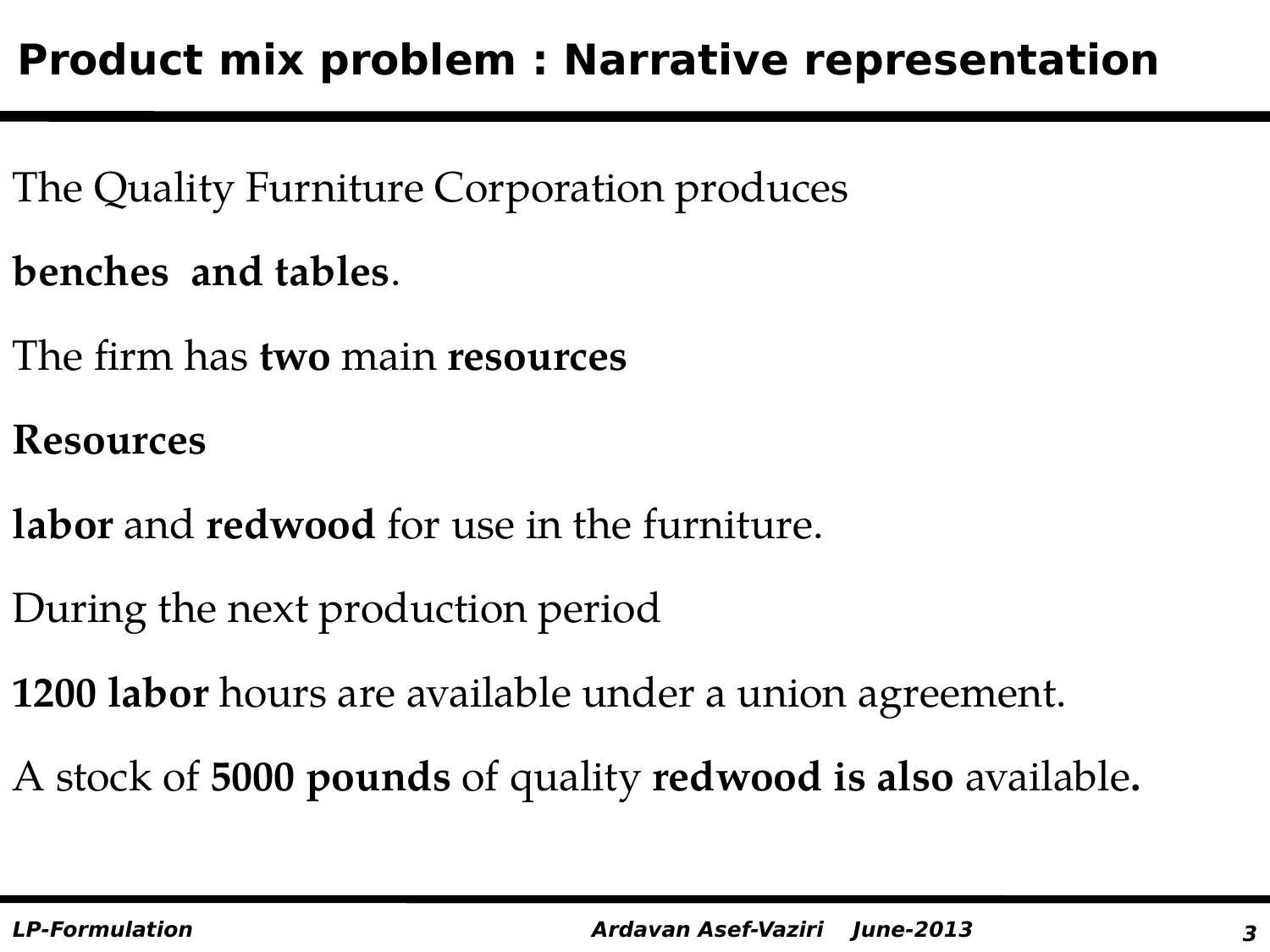

Product mix problem : Narrative representation
The Quality Furniture Corporation produces
benches  and tables.
The firm has two main resources
Resources
labor and redwood for use in the furniture.
During the next production period
1200 labor hours are available under a union agreement.
A stock of 5000 pounds of quality redwood is also available.